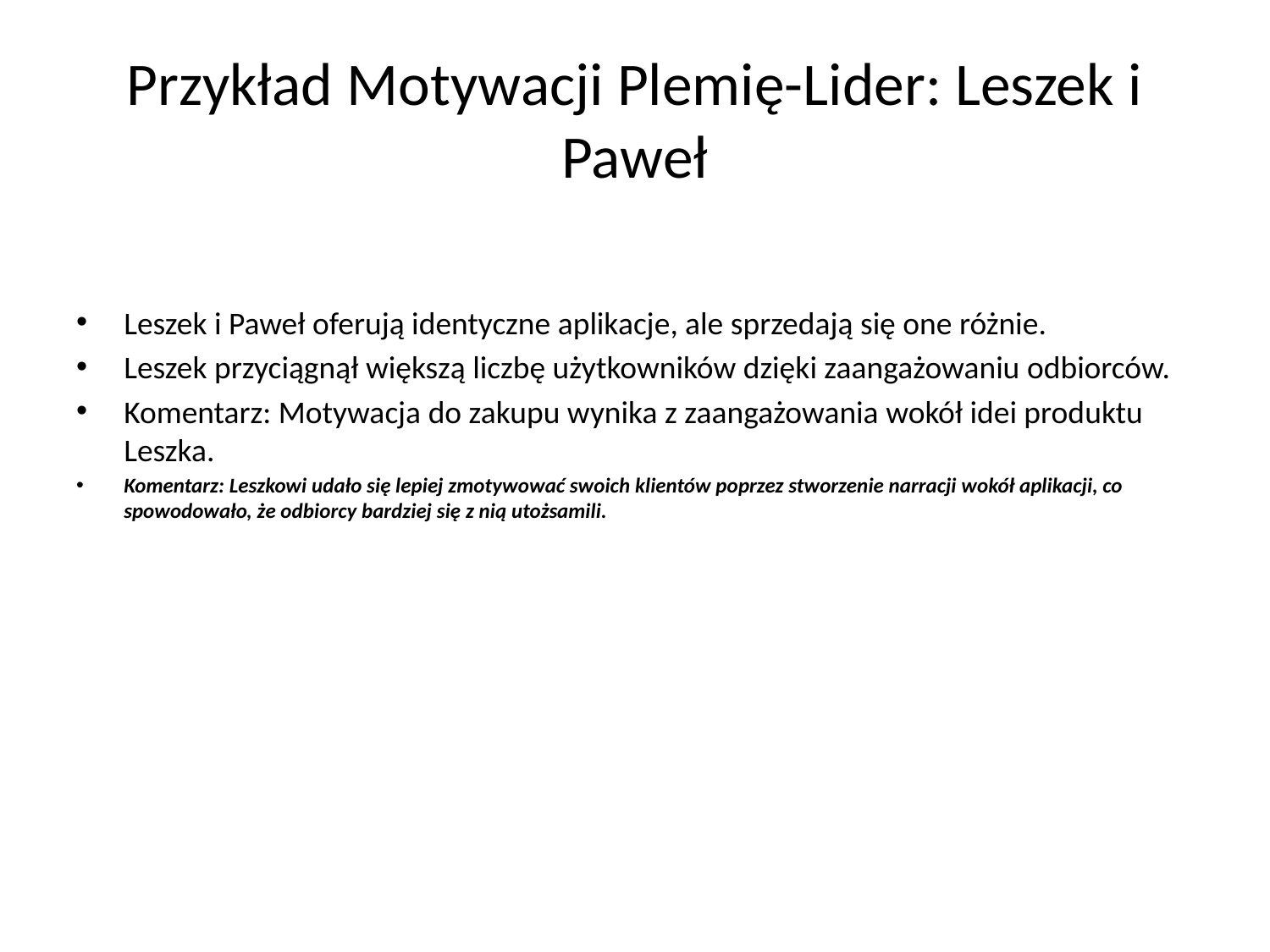

# Przykład Motywacji Plemię-Lider: Leszek i Paweł

Leszek i Paweł oferują identyczne aplikacje, ale sprzedają się one różnie.
Leszek przyciągnął większą liczbę użytkowników dzięki zaangażowaniu odbiorców.
Komentarz: Motywacja do zakupu wynika z zaangażowania wokół idei produktu Leszka.
Komentarz: Leszkowi udało się lepiej zmotywować swoich klientów poprzez stworzenie narracji wokół aplikacji, co spowodowało, że odbiorcy bardziej się z nią utożsamili.